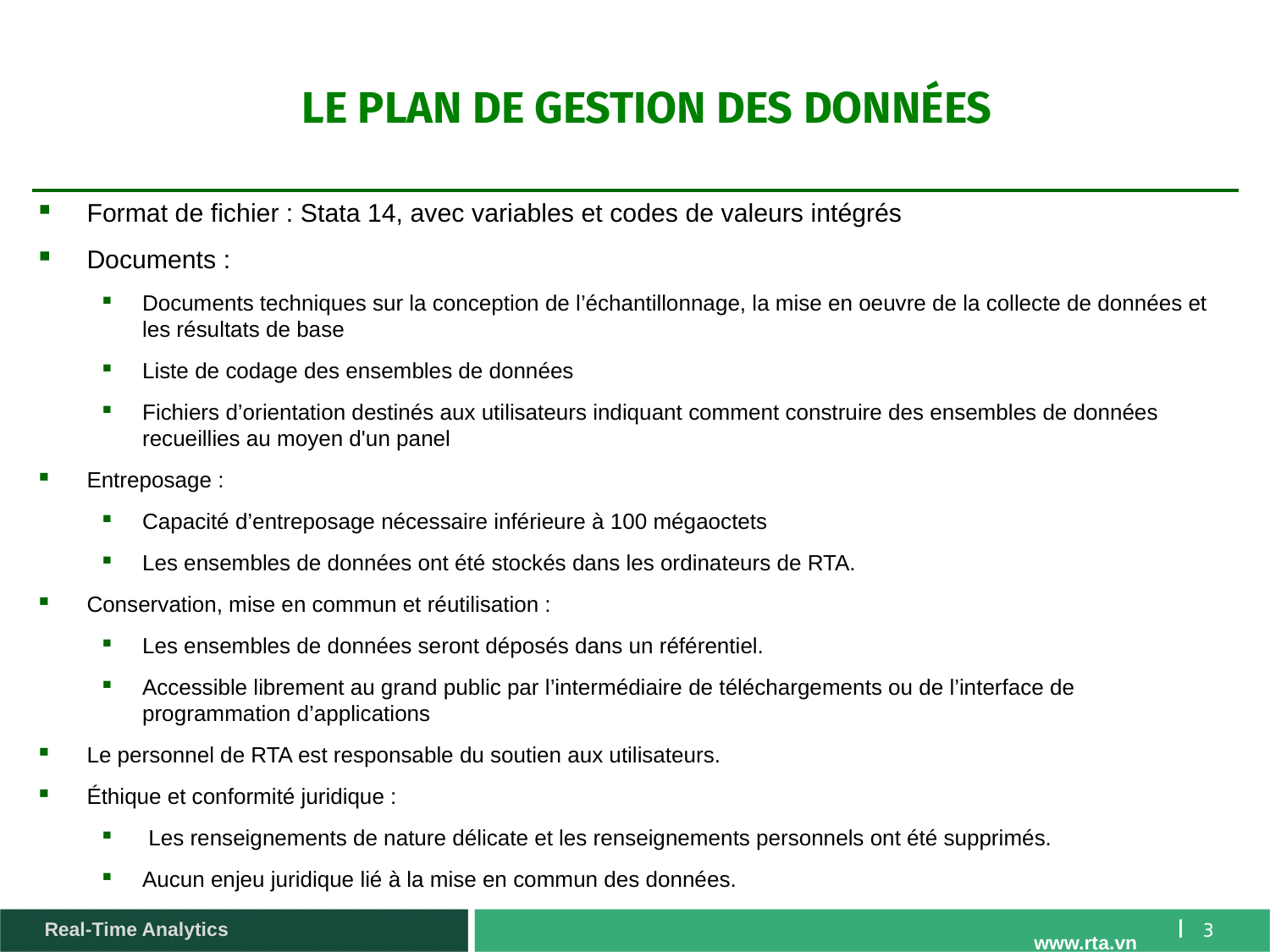

# LE PLAN DE GESTION DES DONNÉES
Format de fichier : Stata 14, avec variables et codes de valeurs intégrés
Documents :
Documents techniques sur la conception de l’échantillonnage, la mise en oeuvre de la collecte de données et les résultats de base
Liste de codage des ensembles de données
Fichiers d’orientation destinés aux utilisateurs indiquant comment construire des ensembles de données recueillies au moyen d'un panel
Entreposage :
Capacité d’entreposage nécessaire inférieure à 100 mégaoctets
Les ensembles de données ont été stockés dans les ordinateurs de RTA.
Conservation, mise en commun et réutilisation :
Les ensembles de données seront déposés dans un référentiel.
Accessible librement au grand public par l’intermédiaire de téléchargements ou de l’interface de programmation d’applications
Le personnel de RTA est responsable du soutien aux utilisateurs.
Éthique et conformité juridique :
 Les renseignements de nature délicate et les renseignements personnels ont été supprimés.
Aucun enjeu juridique lié à la mise en commun des données.

3